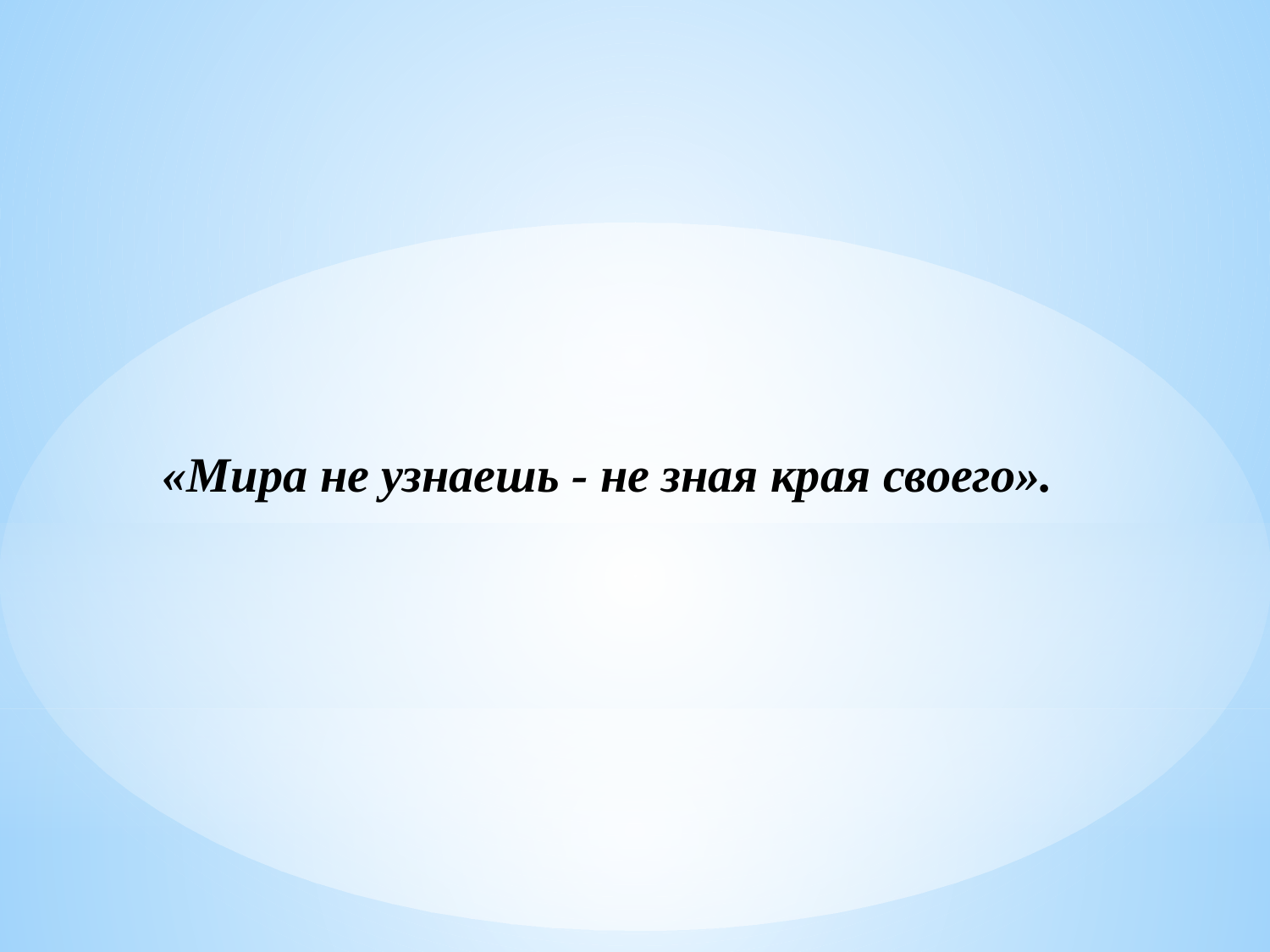

«Мира не узнаешь - не зная края своего».